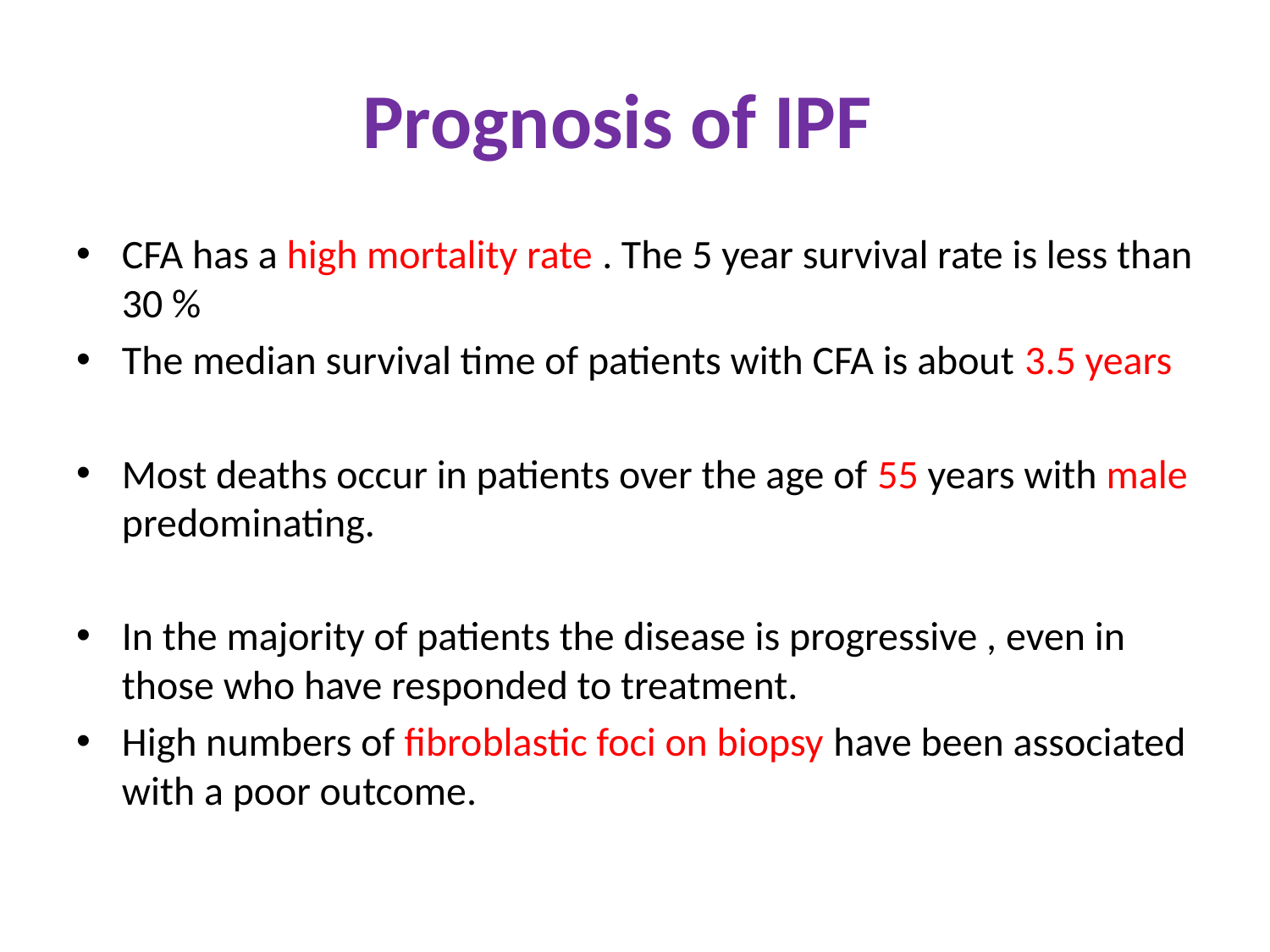

# Prognosis of IPF
CFA has a high mortality rate . The 5 year survival rate is less than 30 %
The median survival time of patients with CFA is about 3.5 years

Most deaths occur in patients over the age of 55 years with male predominating.

In the majority of patients the disease is progressive , even in those who have responded to treatment.
High numbers of fibroblastic foci on biopsy have been associated with a poor outcome.